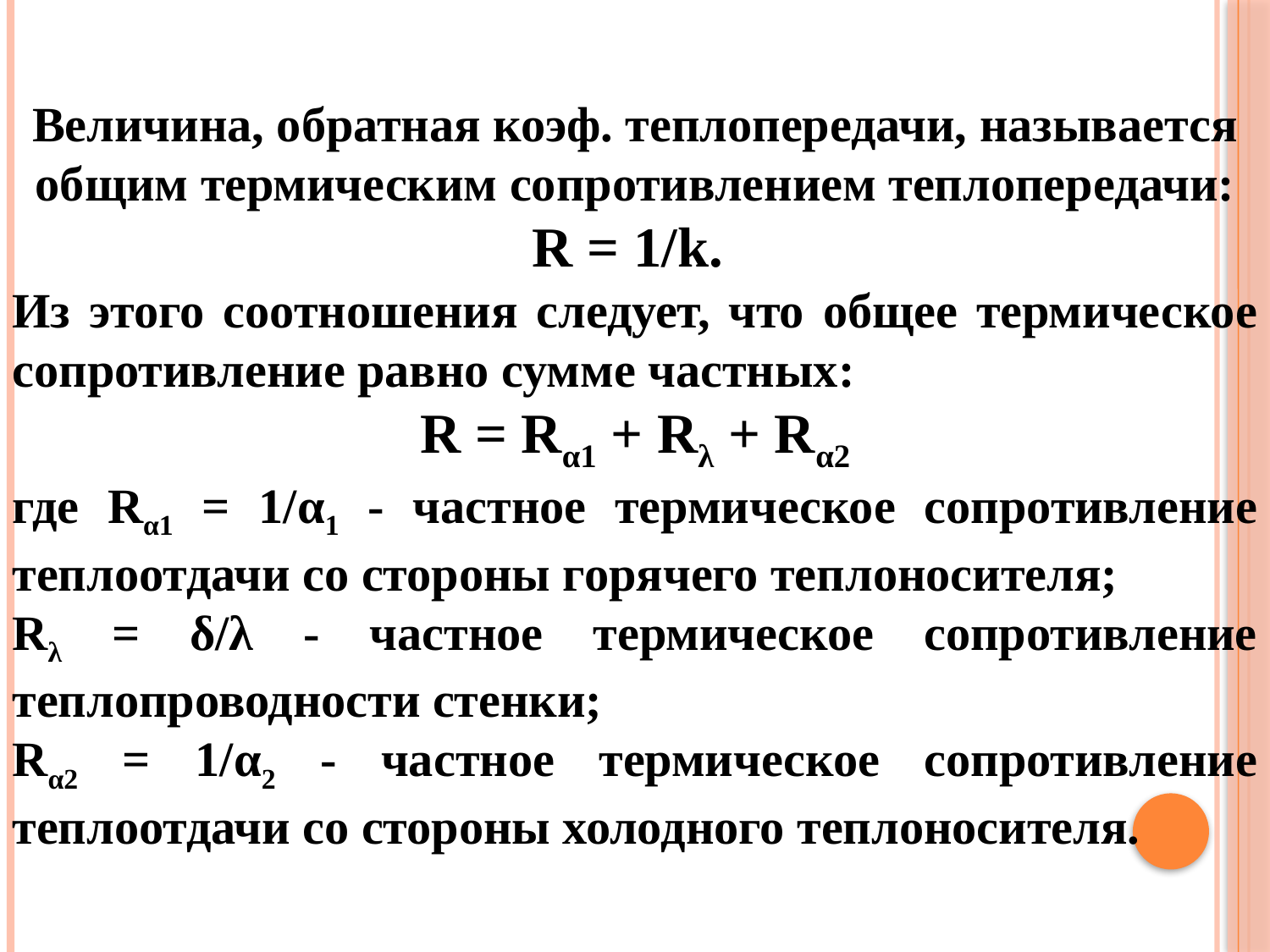

Величина, обратная коэф. теплопередачи, называется общим термическим сопротивлением теплопередачи: R = 1/k.
Из этого соотношения следует, что общее термическое сопротивление равно сумме частных:
R = Rα1 + Rλ + Rα2
где Rα1 = 1/α1 - частное термическое сопротивление теплоотдачи со стороны горячего теплоносителя;
Rλ = δ/λ - частное термическое сопротивление теплопроводности стенки;
Rα2 = 1/α2 - частное термическое сопротивление теплоотдачи со стороны холодного теплоносителя.